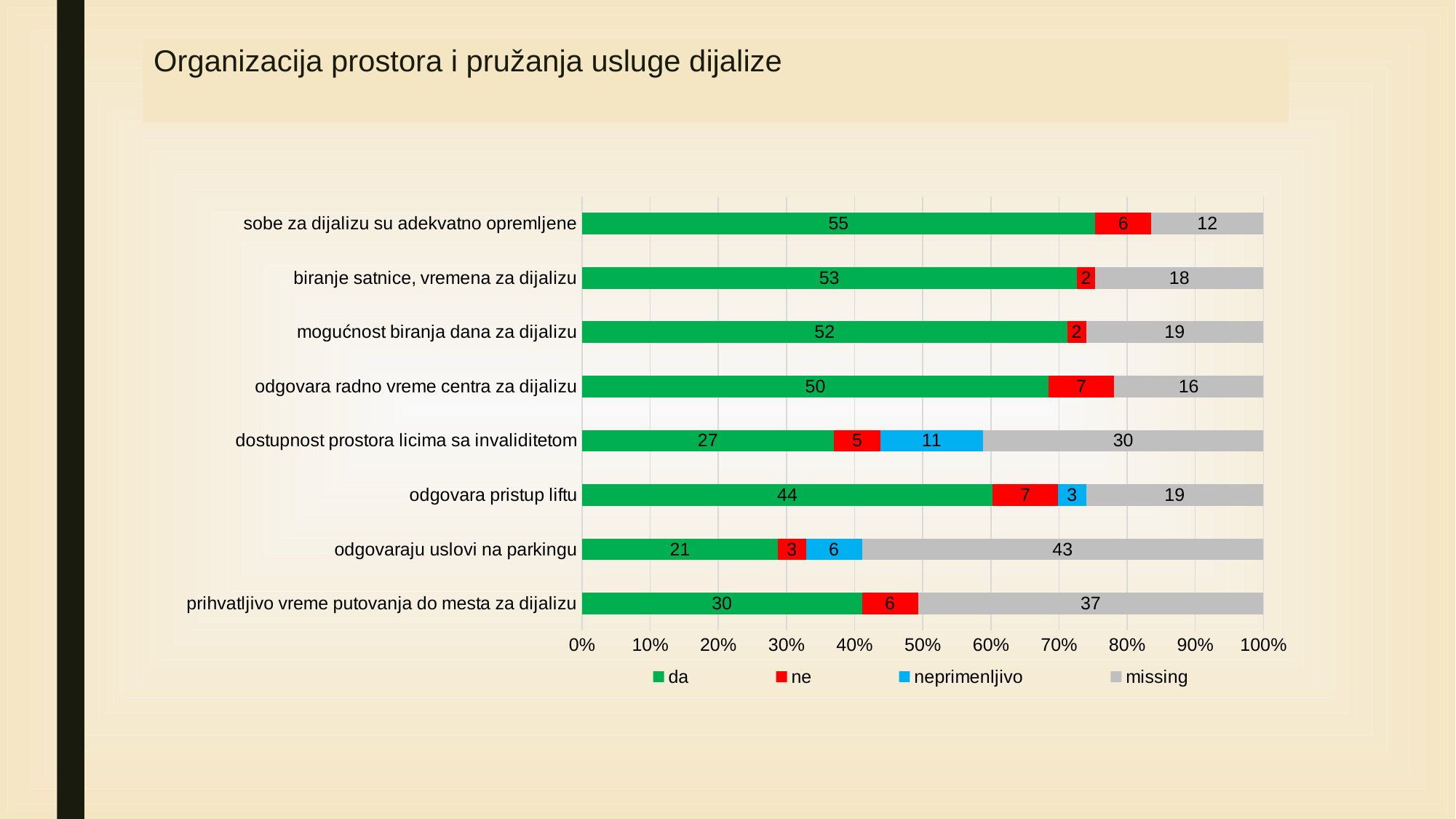

# Organizacija prostora i pružanja usluge dijalize

### Chart

| Category | da | ne | neprimenljivo | missing |
|---|---|---|---|---|
| prihvatljivo vreme putovanja do mesta za dijalizu | 30.0 | 6.0 | None | 37.0 |
| odgovaraju uslovi na parkingu | 21.0 | 3.0 | 6.0 | 43.0 |
| odgovara pristup liftu | 44.0 | 7.0 | 3.0 | 19.0 |
| dostupnost prostora licima sa invaliditetom | 27.0 | 5.0 | 11.0 | 30.0 |
| odgovara radno vreme centra za dijalizu | 50.0 | 7.0 | None | 16.0 |
| mogućnost biranja dana za dijalizu | 52.0 | 2.0 | None | 19.0 |
| biranje satnice, vremena za dijalizu | 53.0 | 2.0 | None | 18.0 |
| sobe za dijalizu su adekvatno opremljene | 55.0 | 6.0 | None | 12.0 |